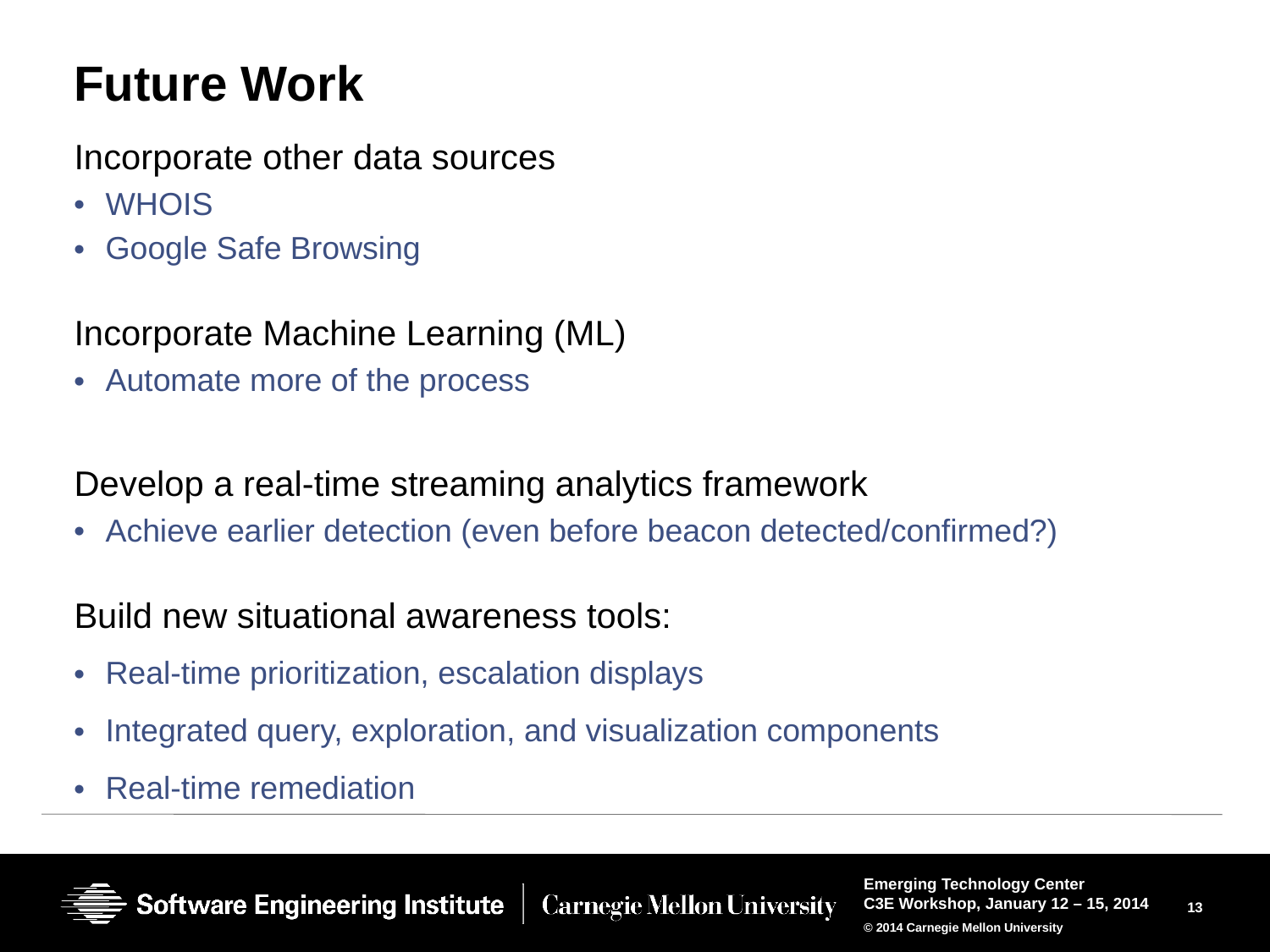

# Future Work
Incorporate other data sources
WHOIS
Google Safe Browsing

Incorporate Machine Learning (ML)
Automate more of the process

Develop a real-time streaming analytics framework
Achieve earlier detection (even before beacon detected/confirmed?)

Build new situational awareness tools:
Real-time prioritization, escalation displays
Integrated query, exploration, and visualization components
Real-time remediation